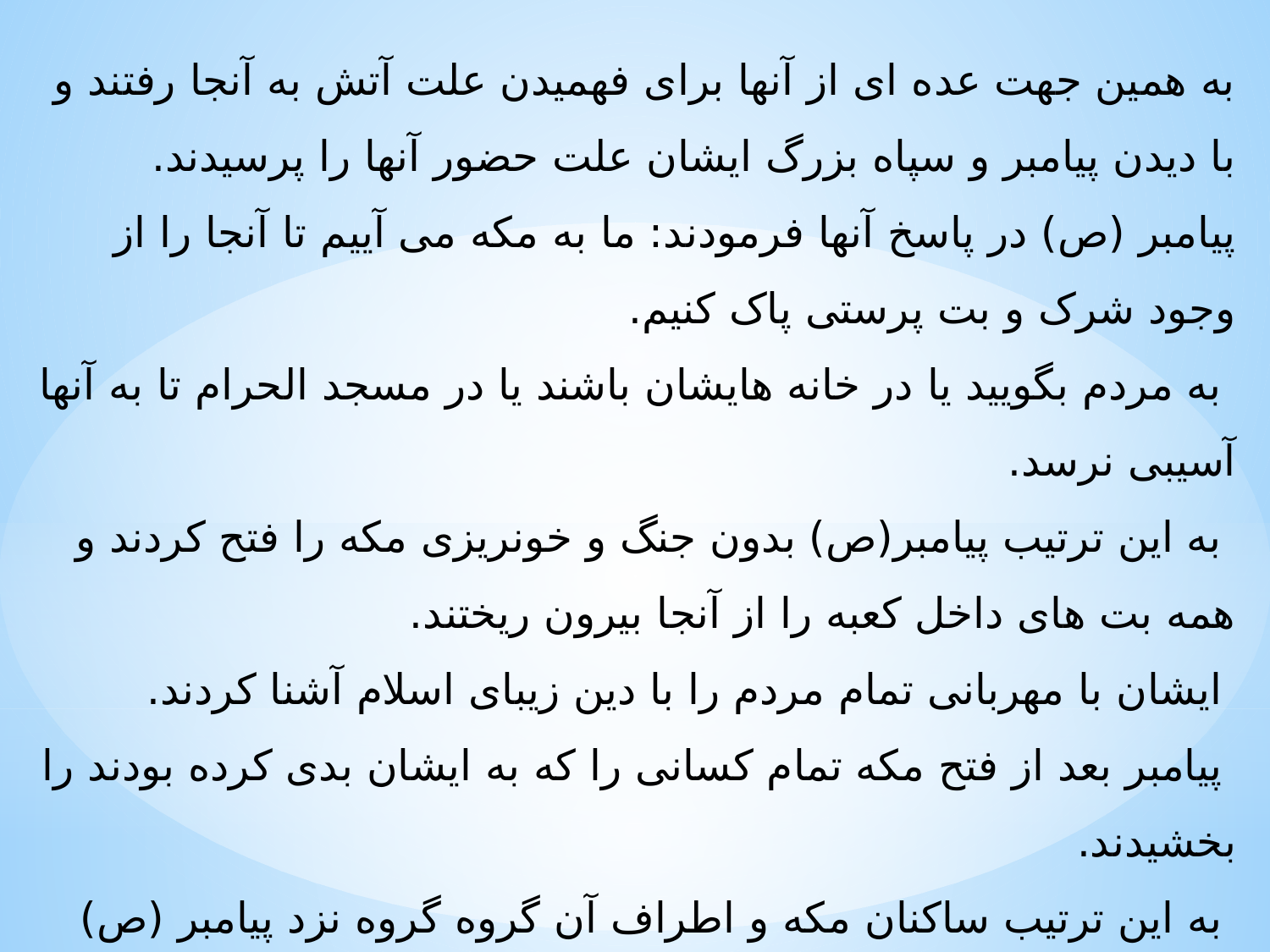

به همین جهت عده ای از آنها برای فهمیدن علت آتش به آنجا رفتند و با دیدن پیامبر و سپاه بزرگ ایشان علت حضور آنها را پرسیدند.
پیامبر (ص) در پاسخ آنها فرمودند: ما به مکه می آییم تا آنجا را از وجود شرک و بت پرستی پاک کنیم.
 به مردم بگویید یا در خانه هایشان باشند یا در مسجد الحرام تا به آنها آسیبی نرسد.
 به این ترتیب پیامبر(ص) بدون جنگ و خونریزی مکه را فتح کردند و همه بت های داخل کعبه را از آنجا بیرون ریختند.
 ایشان با مهربانی تمام مردم را با دین زیبای اسلام آشنا کردند.
 پیامبر بعد از فتح مکه تمام کسانی را که به ایشان بدی کرده بودند را بخشیدند.
 به این ترتیب ساکنان مکه و اطراف آن گروه گروه نزد پیامبر (ص) آمده و مسلمان شدند.